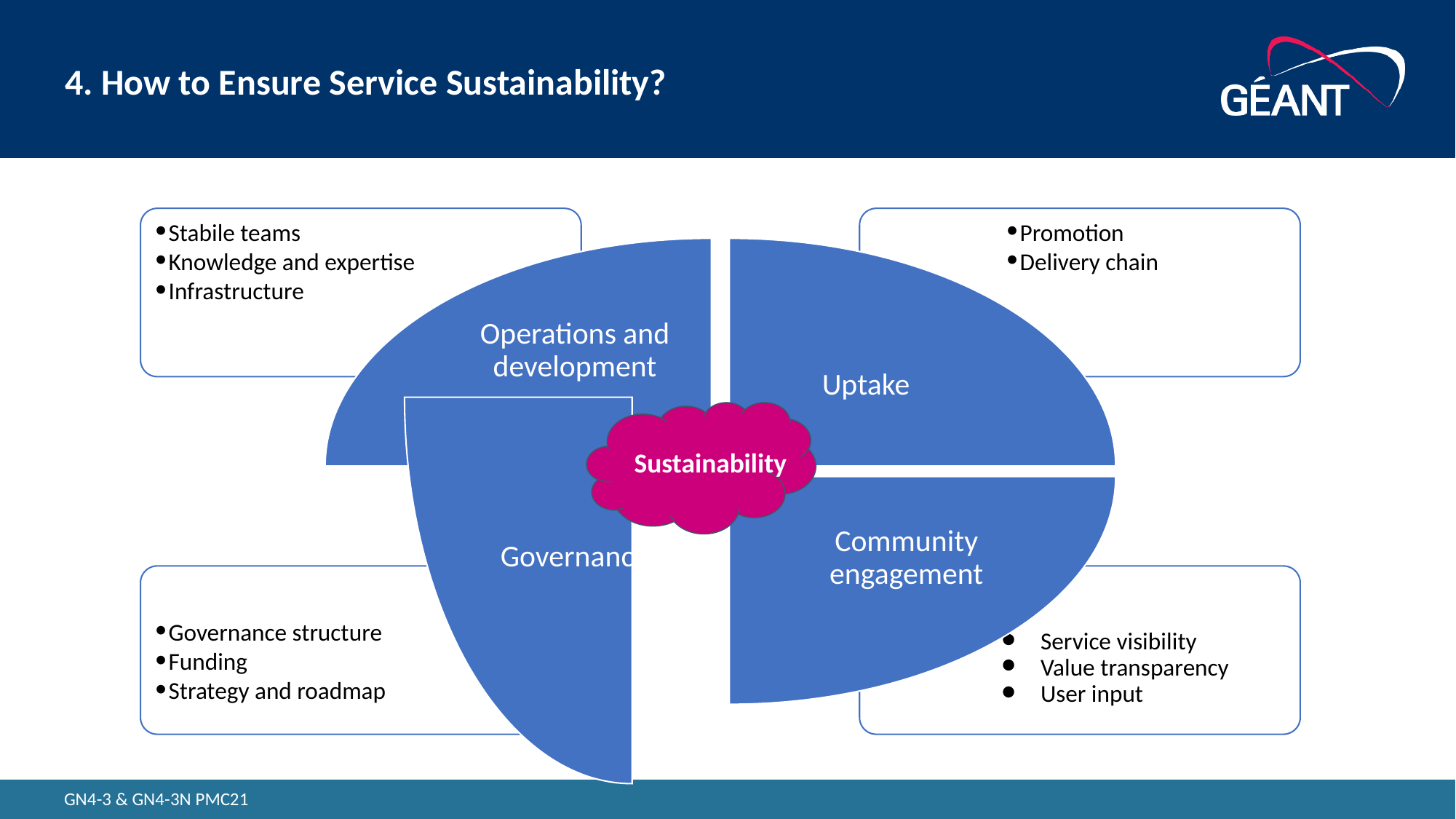

# 4. How to Ensure Service Sustainability?

Stabile teams
Knowledge and expertise
Infrastructure
Promotion
Delivery chain

Operations and development
Uptake

Governance
Community engagement

Governance structure
Funding
Strategy and roadmap
Service visibility
Value transparency
User input

Sustainability